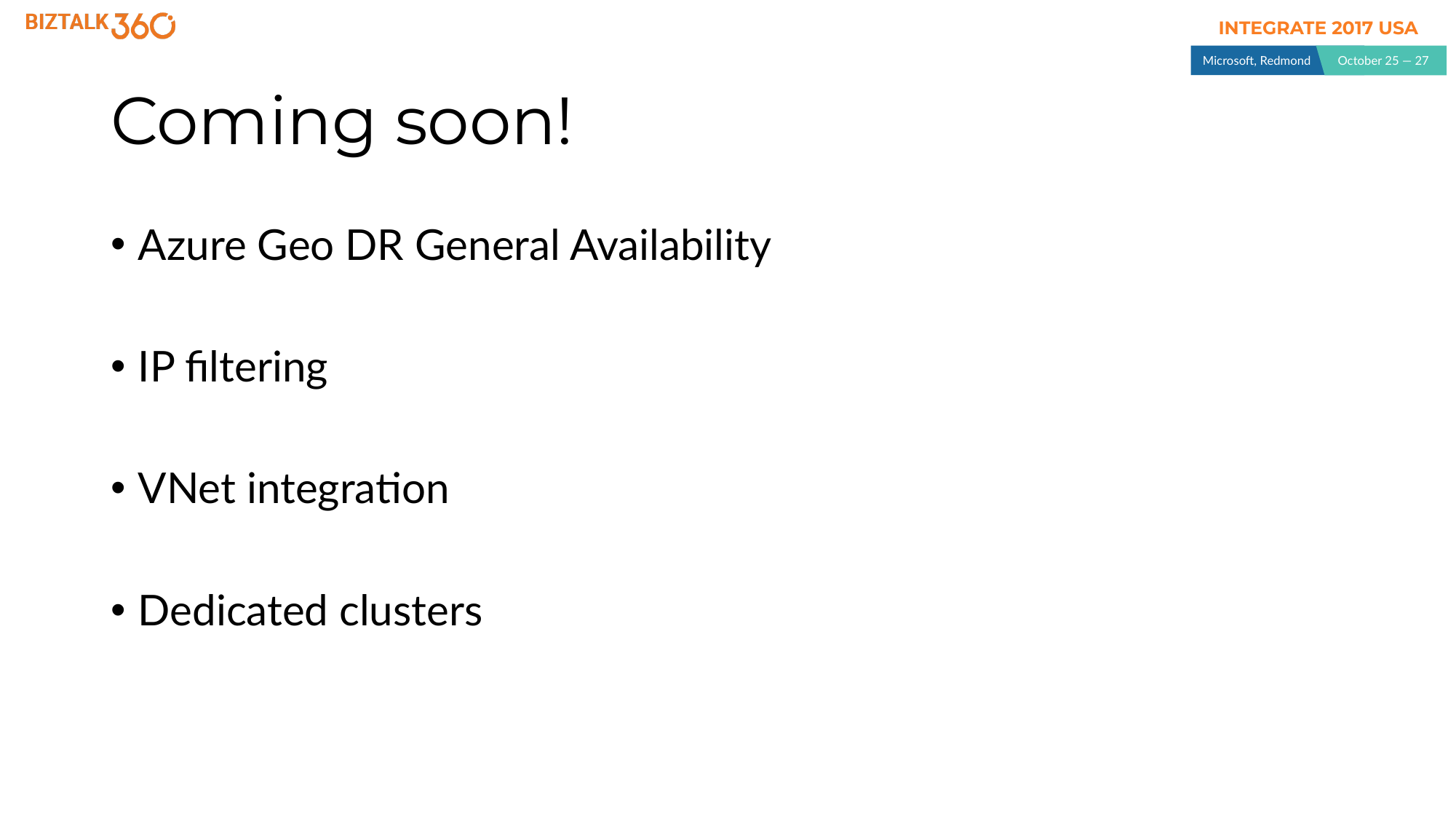

# Coming soon!
Azure Geo DR General Availability

IP filtering

VNet integration

Dedicated clusters